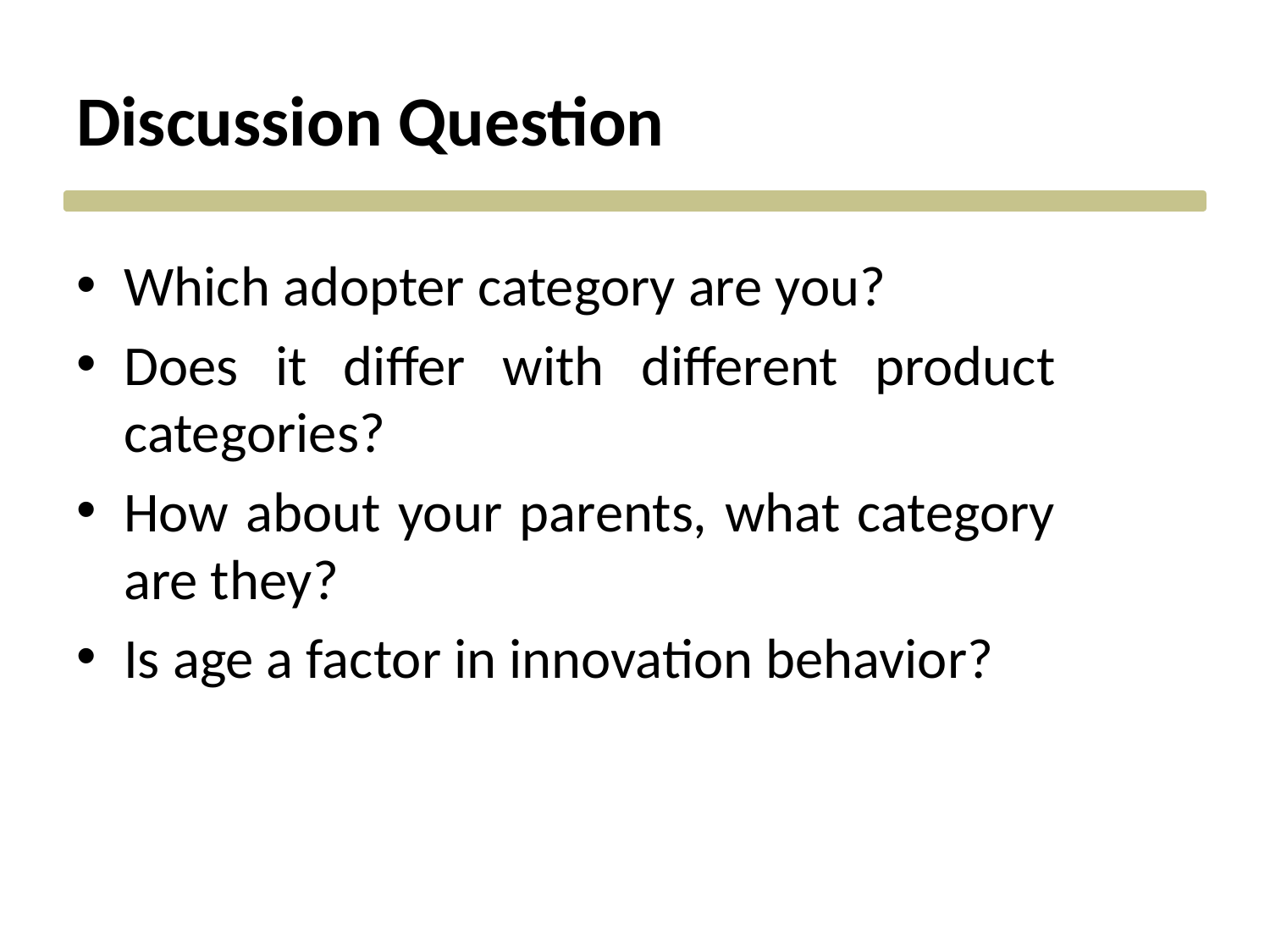

# Discussion Question
Which adopter category are you?
Does it differ with different product categories?
How about your parents, what category are they?
Is age a factor in innovation behavior?